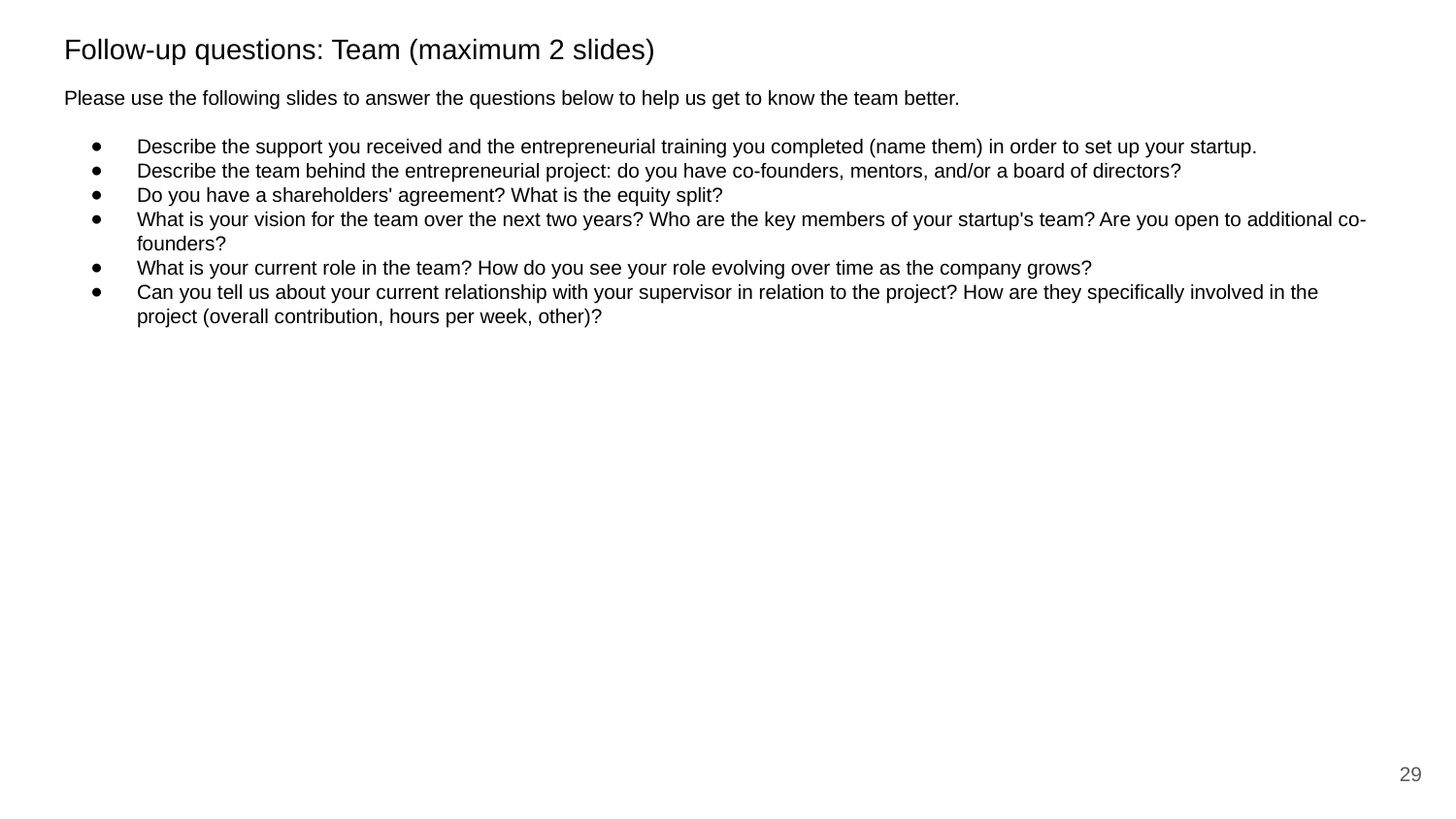

Follow-up questions: Team (maximum 2 slides)
# Please use the following slides to answer the questions below to help us get to know the team better.

Describe the support you received and the entrepreneurial training you completed (name them) in order to set up your startup.
Describe the team behind the entrepreneurial project: do you have co-founders, mentors, and/or a board of directors?
Do you have a shareholders' agreement? What is the equity split?
What is your vision for the team over the next two years? Who are the key members of your startup's team? Are you open to additional co-founders?
What is your current role in the team? How do you see your role evolving over time as the company grows?
Can you tell us about your current relationship with your supervisor in relation to the project? How are they specifically involved in the project (overall contribution, hours per week, other)?

29